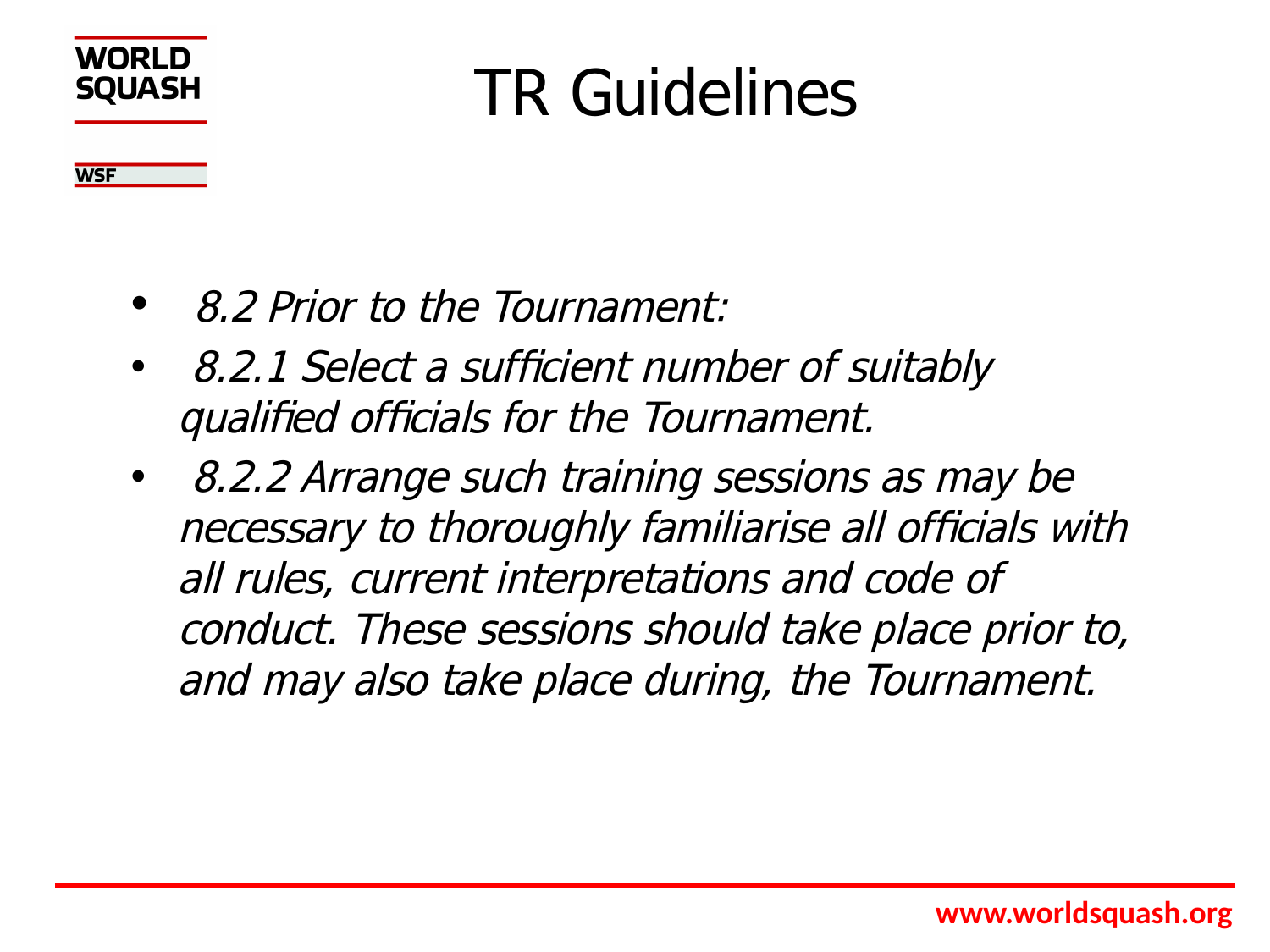

# TR Guidelines
 8.2 Prior to the Tournament:
 8.2.1 Select a sufficient number of suitably qualified officials for the Tournament.
 8.2.2 Arrange such training sessions as may be necessary to thoroughly familiarise all officials with all rules, current interpretations and code of conduct. These sessions should take place prior to, and may also take place during, the Tournament.